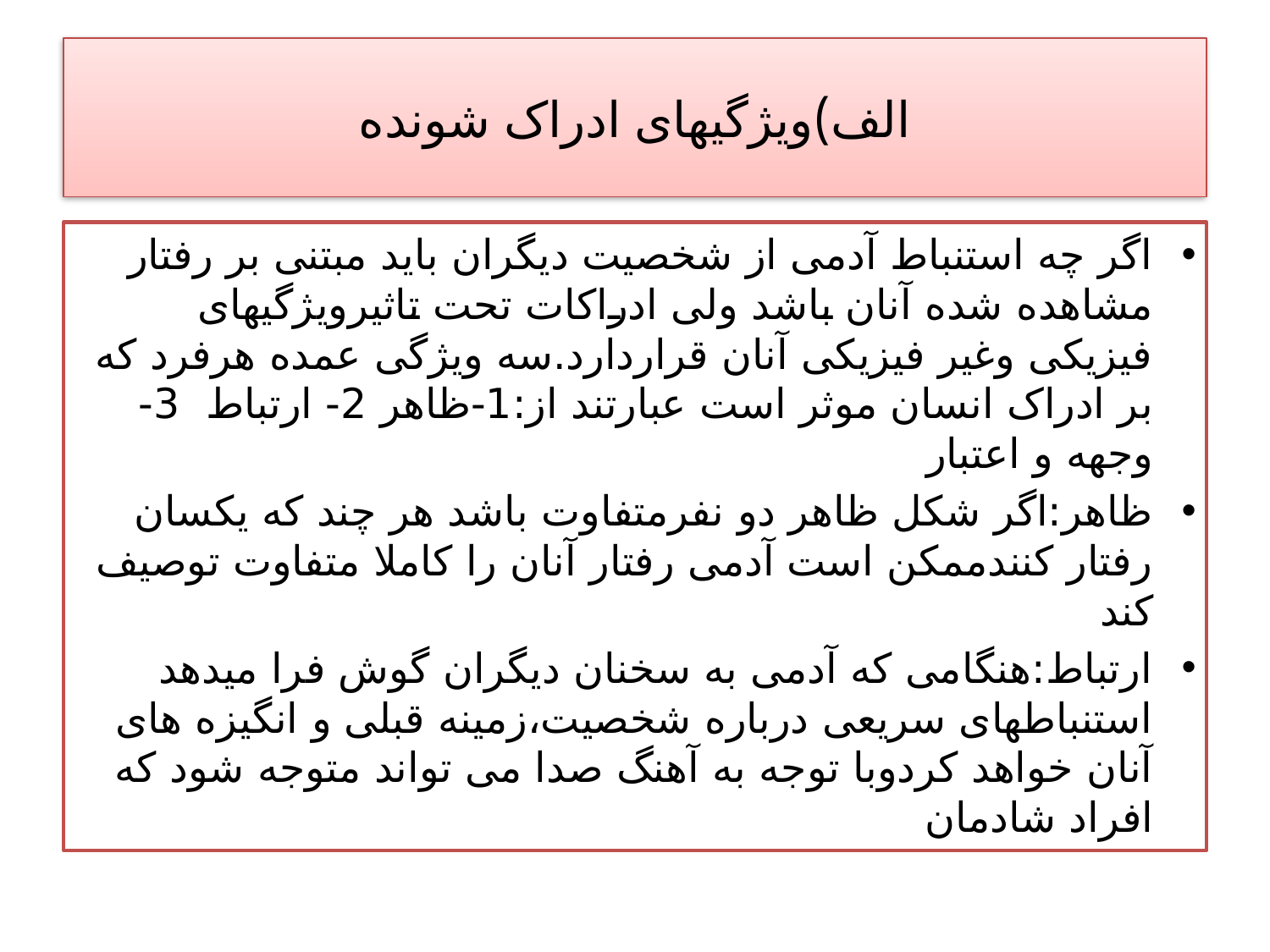

# الف)ویژگیهای ادراک شونده
اگر چه استنباط آدمی از شخصیت دیگران باید مبتنی بر رفتار مشاهده شده آنان باشد ولی ادراکات تحت تاثیرویژگیهای فیزیکی وغیر فیزیکی آنان قراردارد.سه ویژگی عمده هرفرد که بر ادراک انسان موثر است عبارتند از:1-ظاهر 2- ارتباط  3-وجهه و اعتبار
ظاهر:اگر شکل ظاهر دو نفرمتفاوت باشد هر چند که یکسان رفتار کنندممکن است آدمی رفتار آنان را کاملا متفاوت توصیف کند
ارتباط:هنگامی که آدمی به سخنان دیگران گوش فرا میدهد استنباطهای سریعی درباره شخصیت،زمینه قبلی و انگیزه های آنان خواهد کردوبا توجه به آهنگ صدا می تواند متوجه شود که افراد شادمان